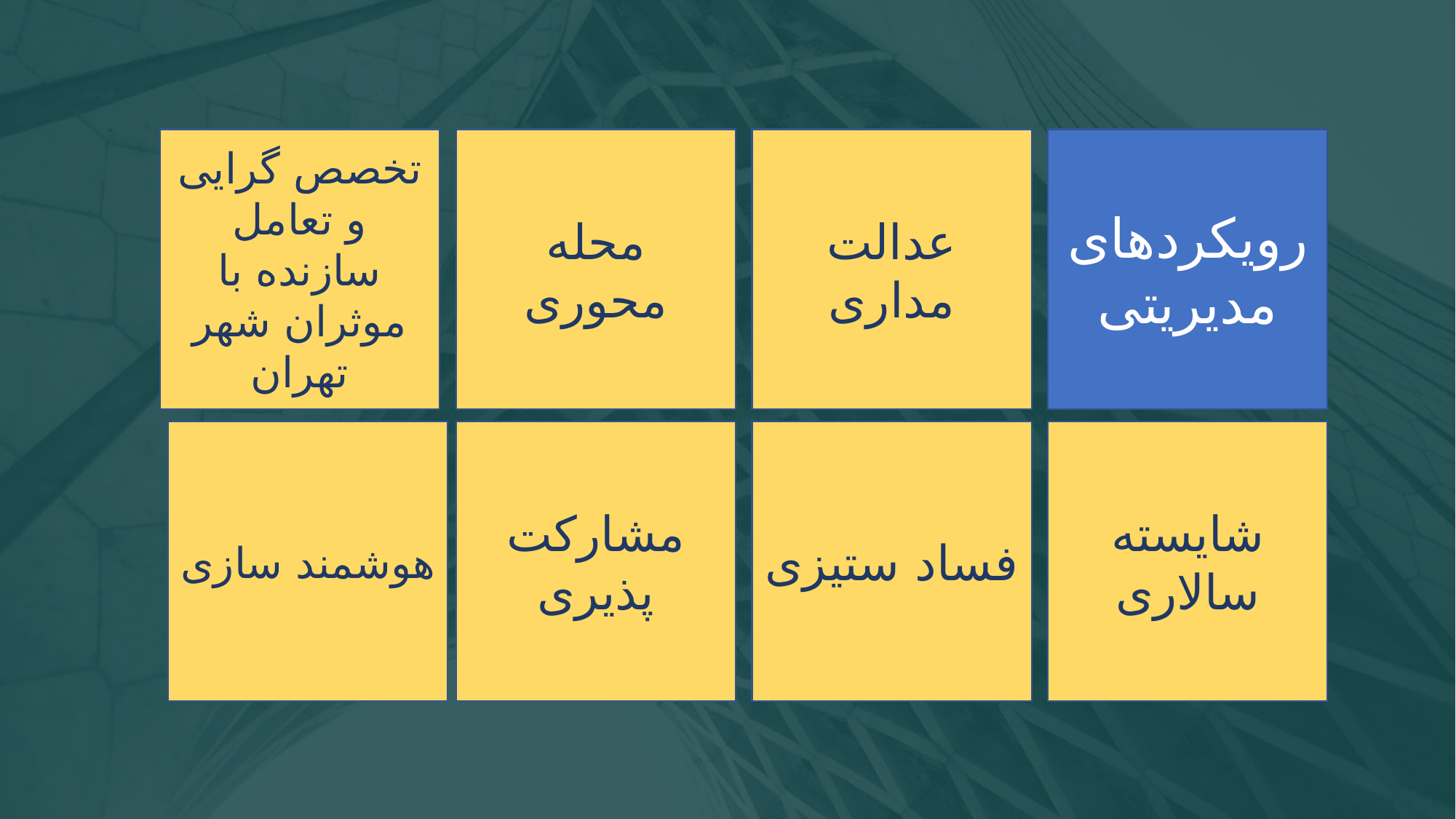

تخصص گرایی و تعامل سازنده با موثران شهر تهران
محله محوری
عدالت مداری
رویکردهای مدیریتی
هوشمند سازی
مشارکت پذیری
فساد ستيزی
شایسته سالاری